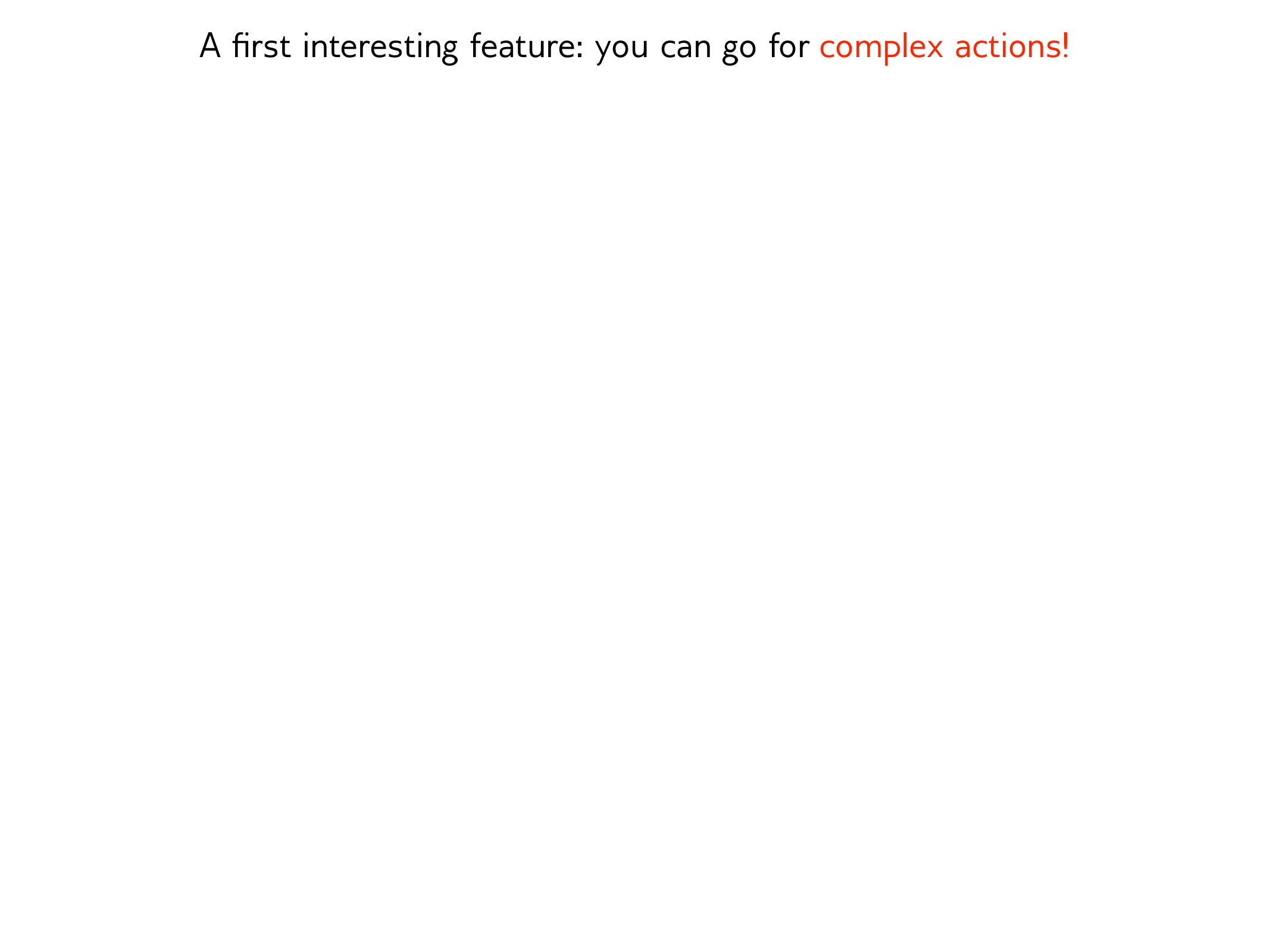

A first interesting feature: you can go for complex actions!